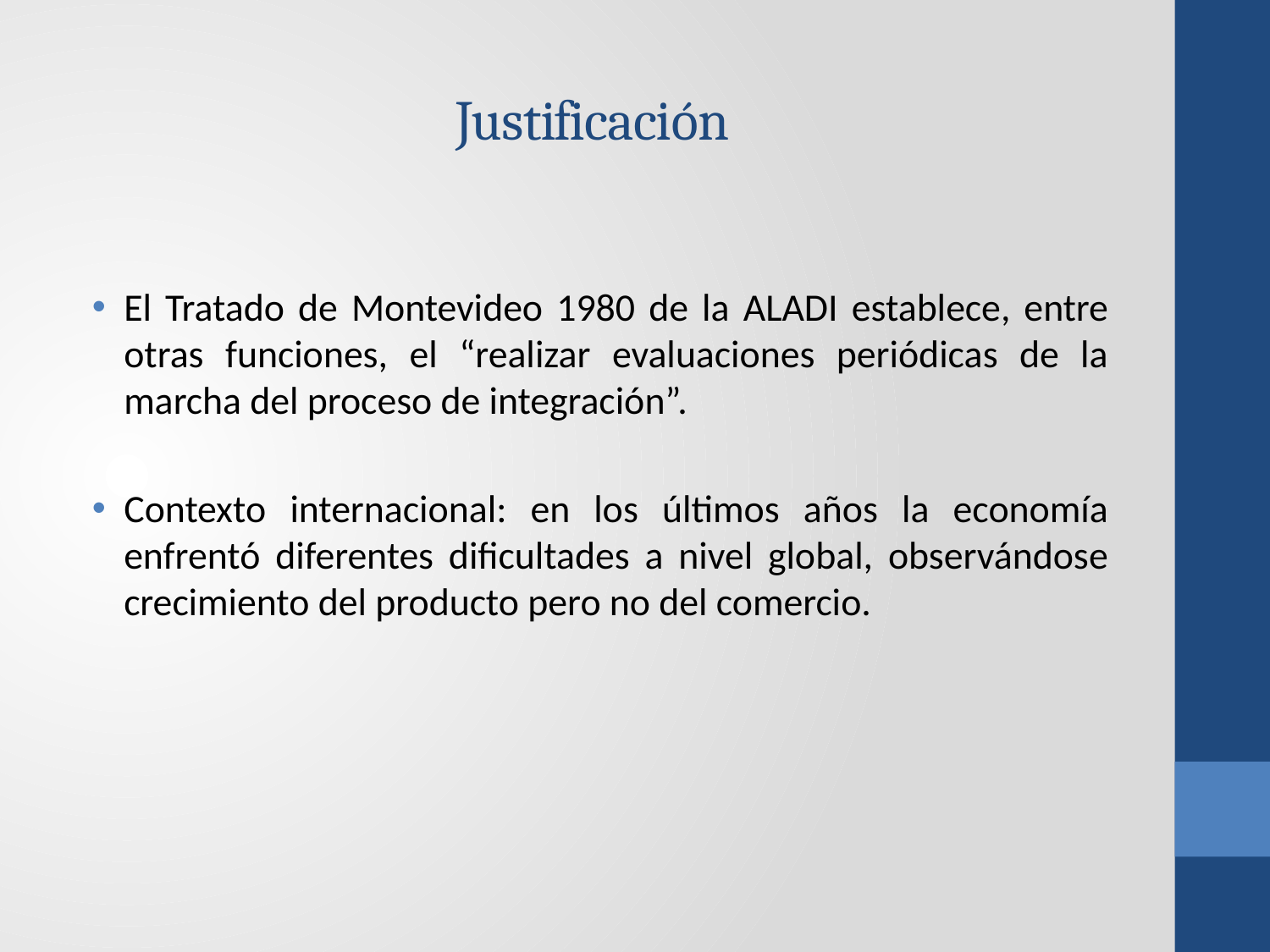

# Justificación

El Tratado de Montevideo 1980 de la ALADI establece, entre otras funciones, el “realizar evaluaciones periódicas de la marcha del proceso de integración”.

Contexto internacional: en los últimos años la economía enfrentó diferentes dificultades a nivel global, observándose crecimiento del producto pero no del comercio.